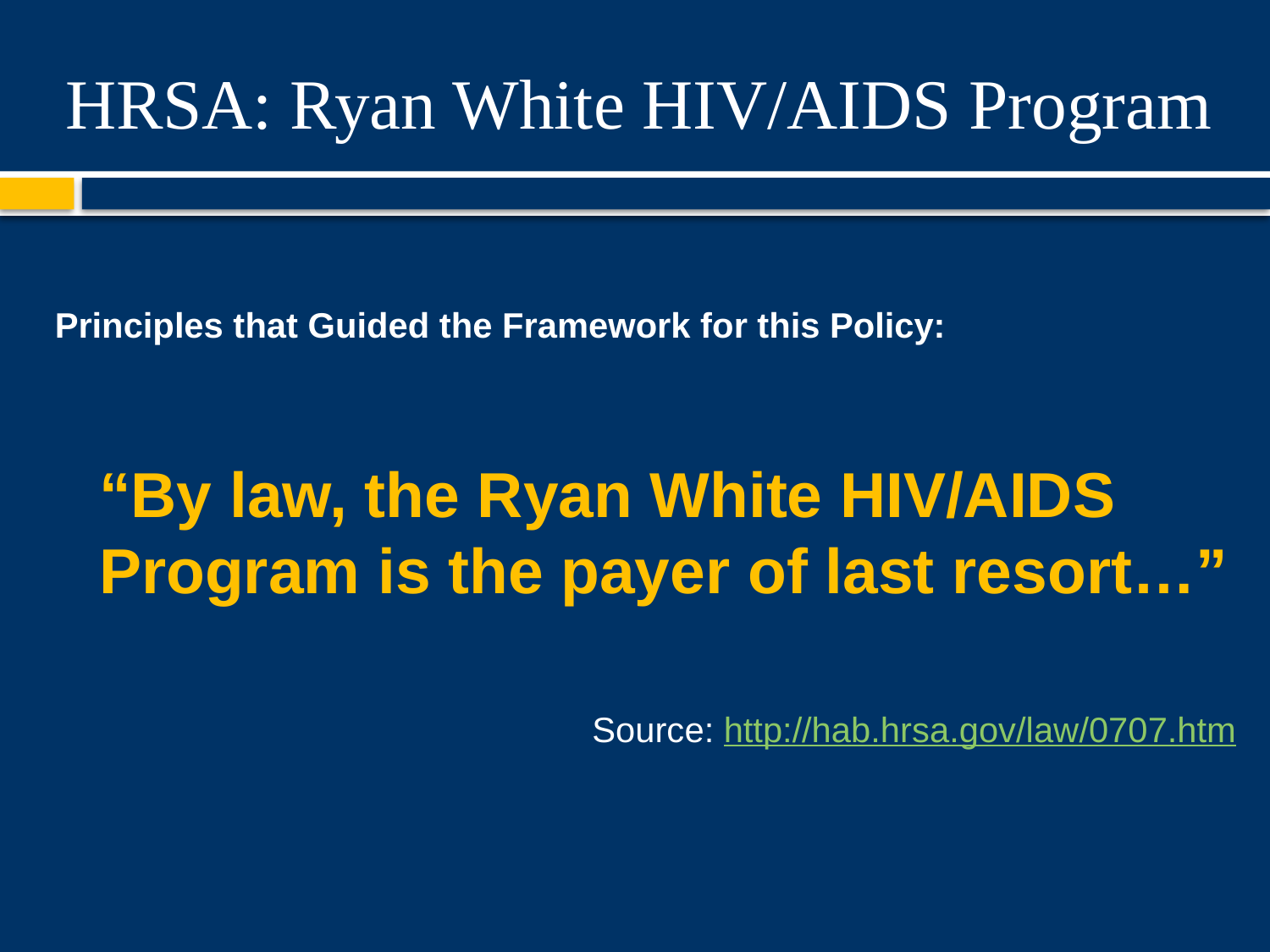

# HRSA: Ryan White HIV/AIDS Program
Principles that Guided the Framework for this Policy:

“By law, the Ryan White HIV/AIDS Program is the payer of last resort…”

Source: http://hab.hrsa.gov/law/0707.htm